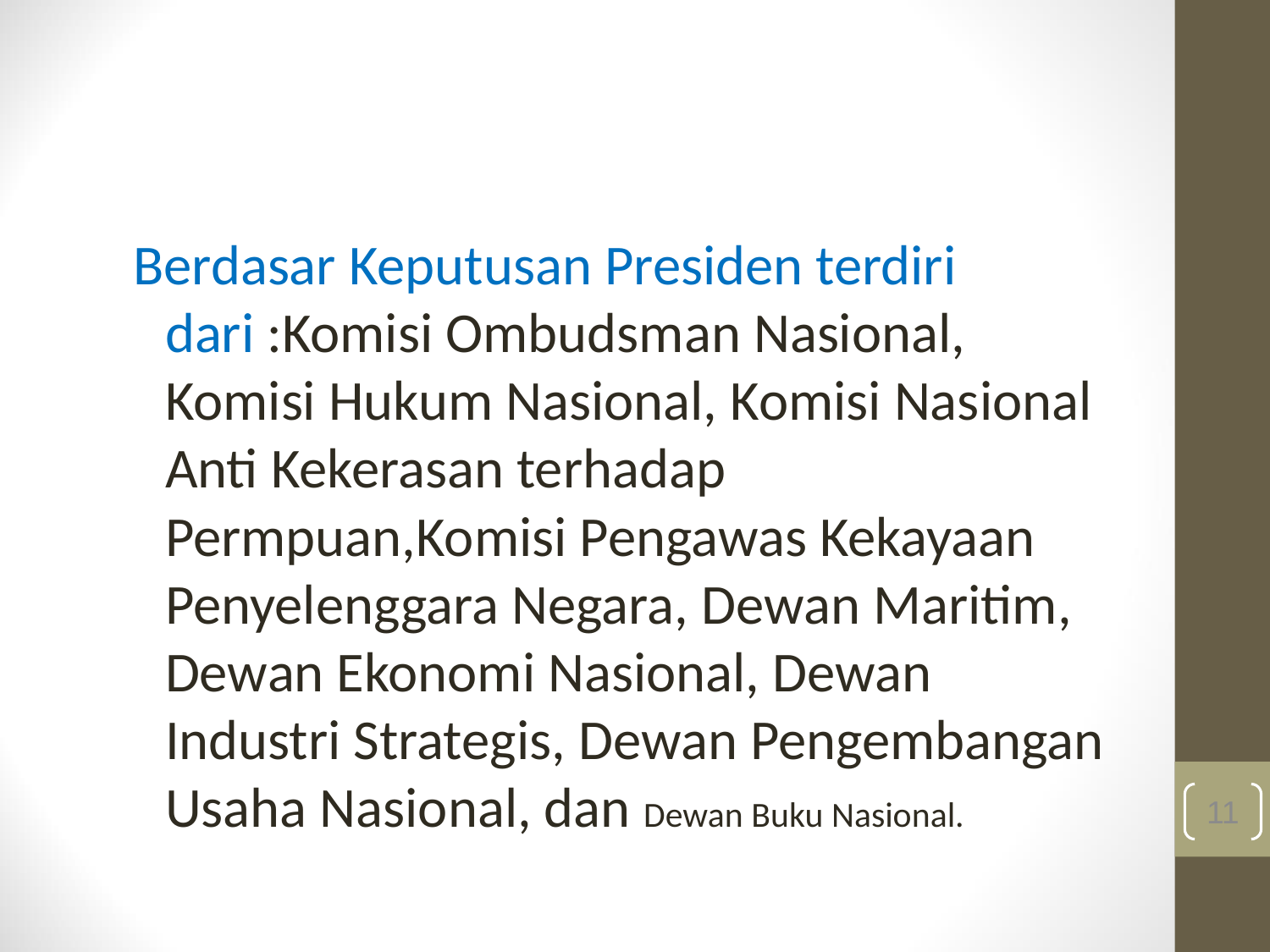

#
Berdasar Keputusan Presiden terdiri dari :Komisi Ombudsman Nasional, Komisi Hukum Nasional, Komisi Nasional Anti Kekerasan terhadap Permpuan,Komisi Pengawas Kekayaan Penyelenggara Negara, Dewan Maritim, Dewan Ekonomi Nasional, Dewan Industri Strategis, Dewan Pengembangan Usaha Nasional, dan Dewan Buku Nasional.

11